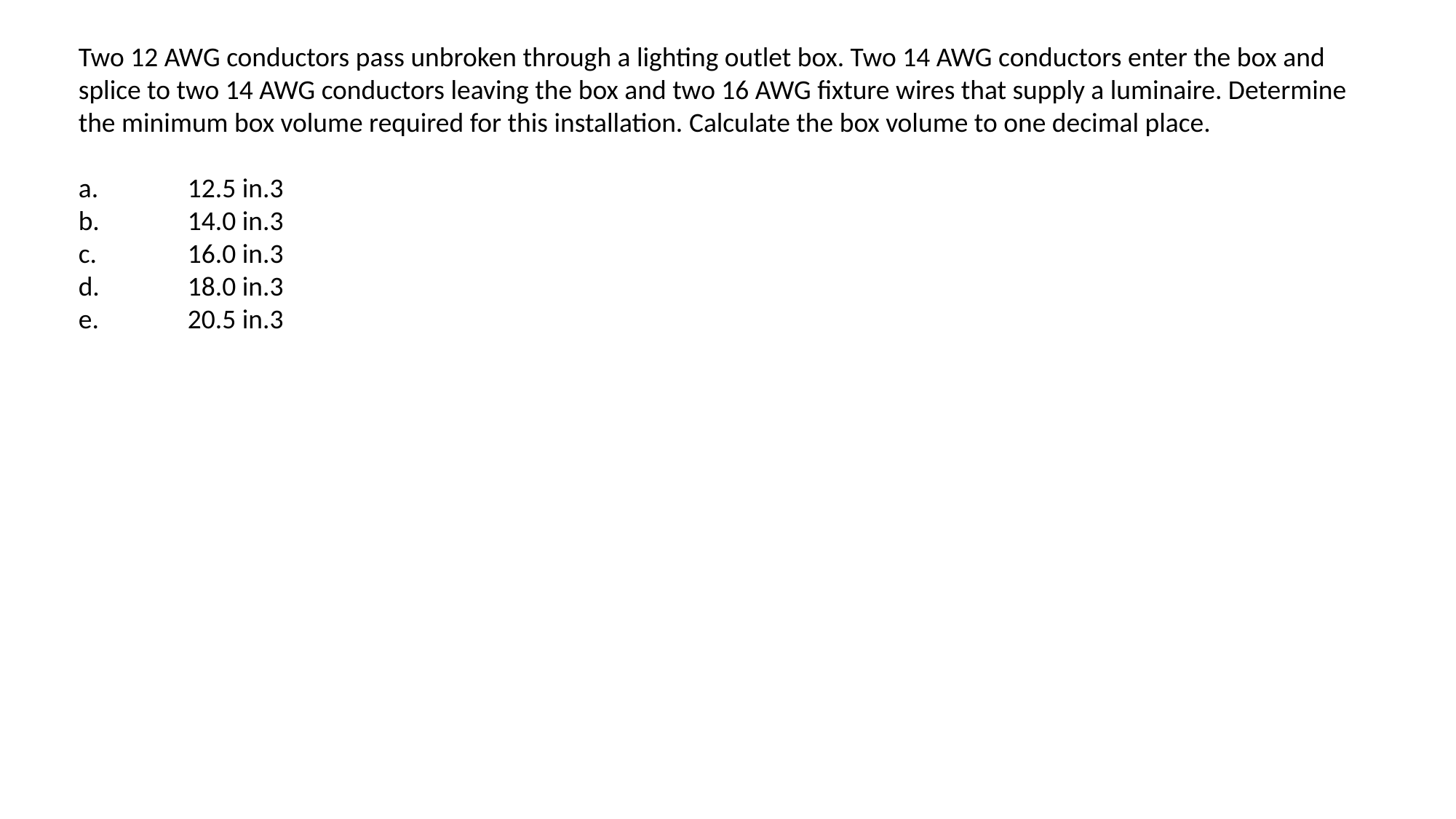

Two 12 AWG conductors pass unbroken through a lighting outlet box. Two 14 AWG conductors enter the box and splice to two 14 AWG conductors leaving the box and two 16 AWG fixture wires that supply a luminaire. Determine the minimum box volume required for this installation. Calculate the box volume to one decimal place.

a.	12.5 in.3
b.	14.0 in.3
c.	16.0 in.3
d.	18.0 in.3
e.	20.5 in.3